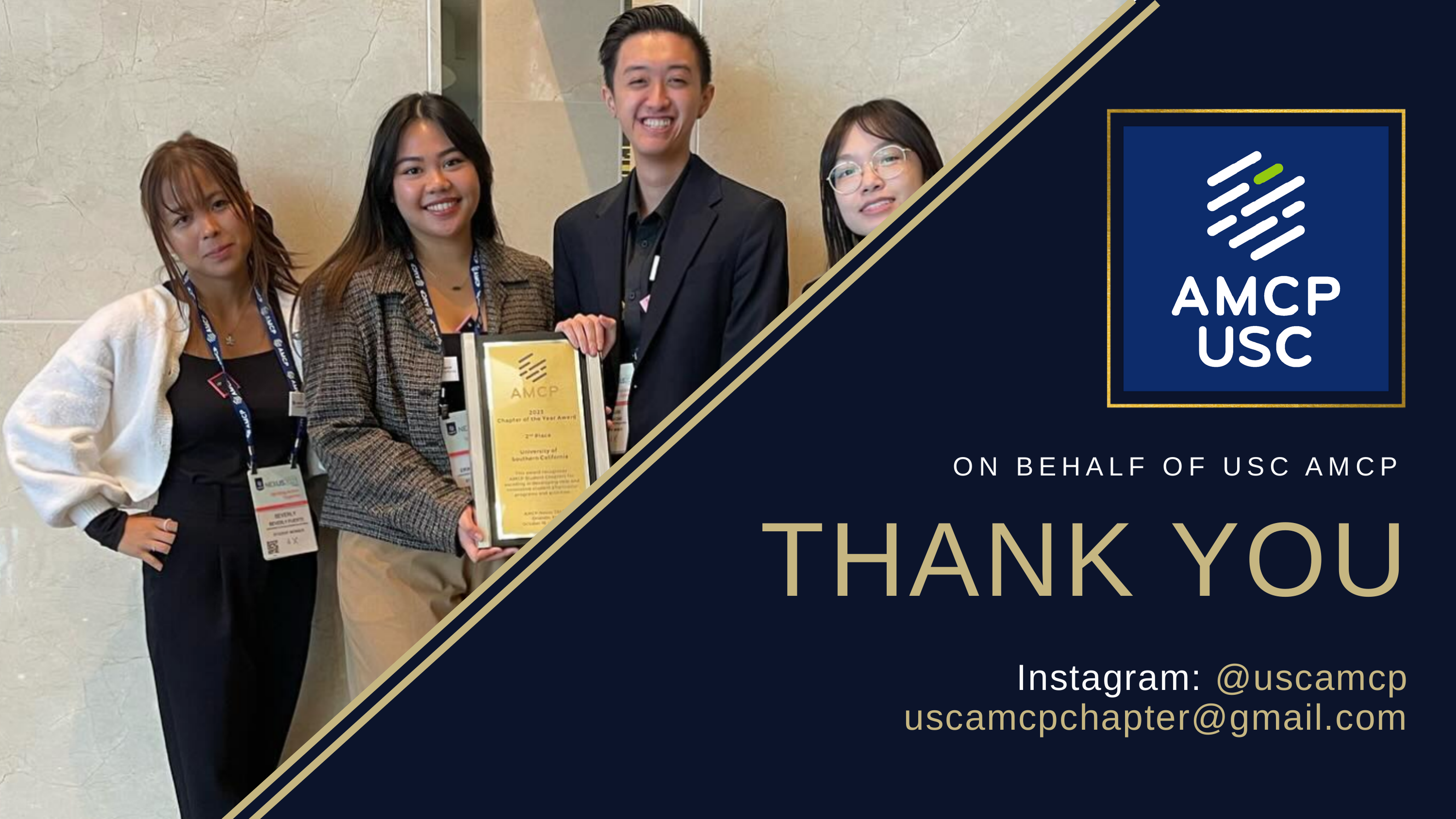

ON BEHALF OF USC AMCP
THANK YOU

Instagram: @uscamcp
uscamcpchapter@gmail.com